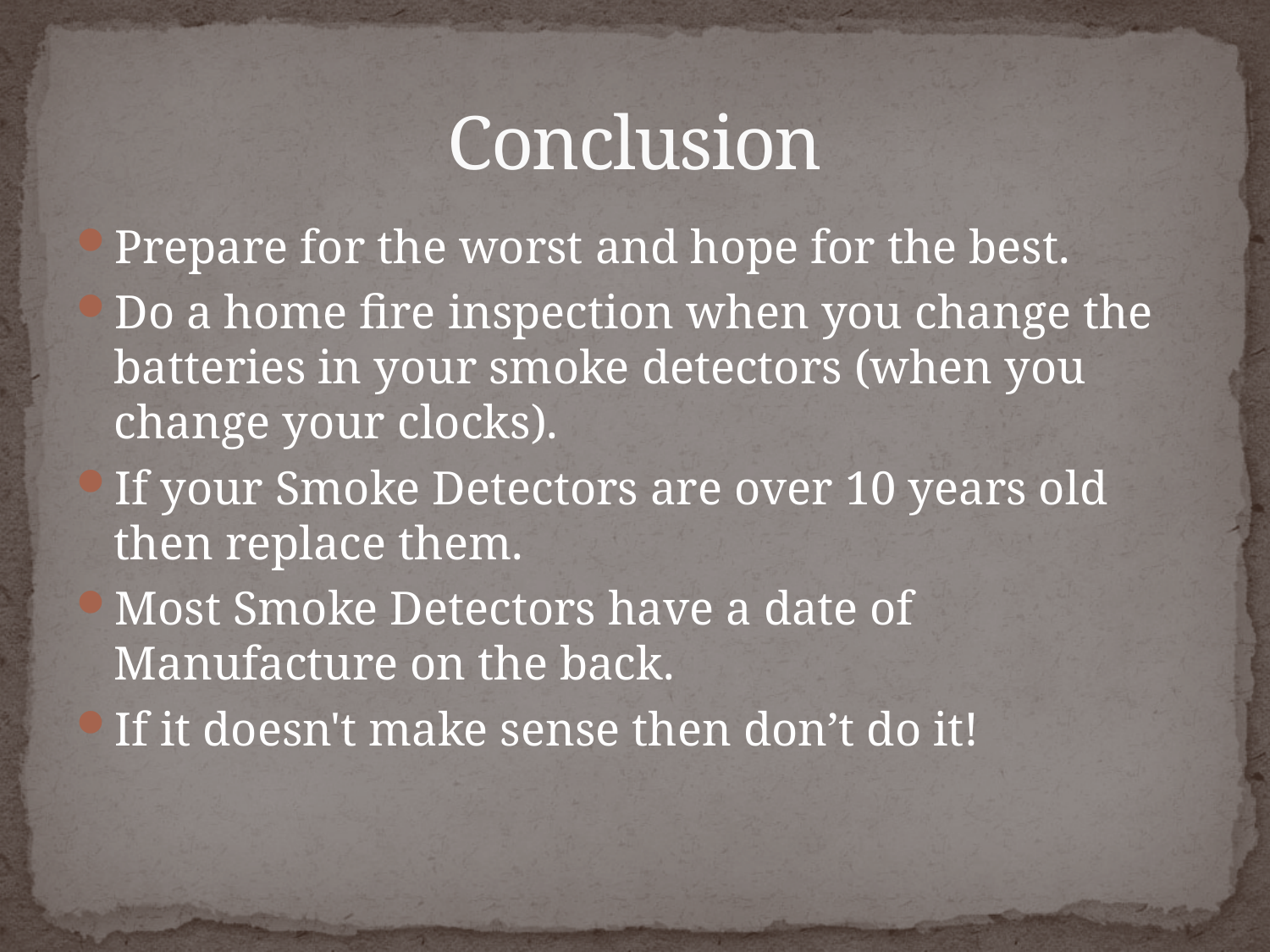

# Conclusion
Prepare for the worst and hope for the best.
Do a home fire inspection when you change the batteries in your smoke detectors (when you change your clocks).
If your Smoke Detectors are over 10 years old then replace them.
Most Smoke Detectors have a date of Manufacture on the back.
If it doesn't make sense then don’t do it!